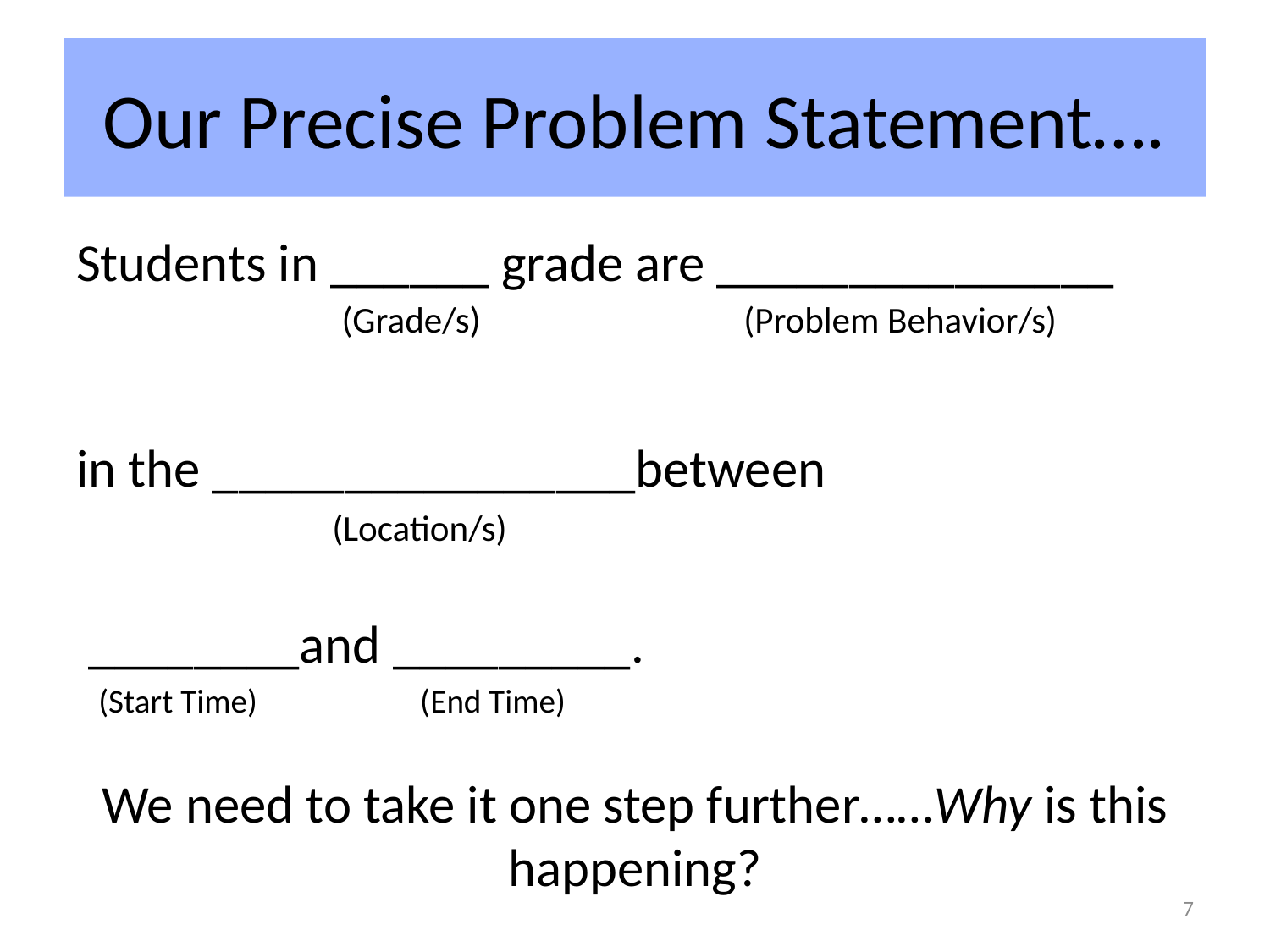

# Our Precise Problem Statement….
Students in ______ grade are _______________
                      (Grade/s)                                (Problem Behavior/s)

in the ________________between
                               (Location/s)

 ________and _________.
   (Start Time)                      (End Time)

We need to take it one step further……Why is this happening?

7